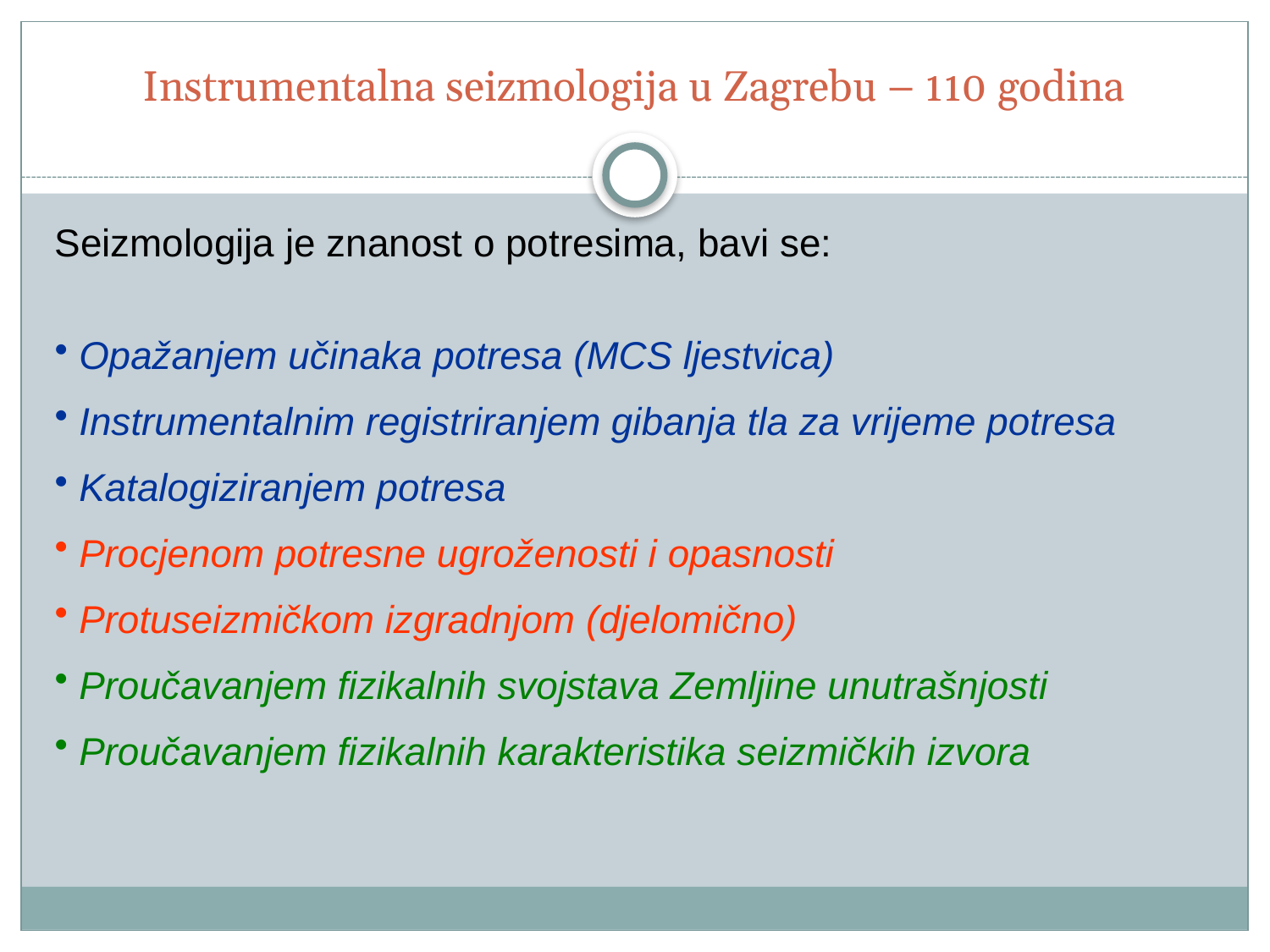

# Instrumentalna seizmologija u Zagrebu – 110 godina
Seizmologija je znanost o potresima, bavi se:
 Opažanjem učinaka potresa (MCS ljestvica)
 Instrumentalnim registriranjem gibanja tla za vrijeme potresa
 Katalogiziranjem potresa
 Procjenom potresne ugroženosti i opasnosti
 Protuseizmičkom izgradnjom (djelomično)
 Proučavanjem fizikalnih svojstava Zemljine unutrašnjosti
 Proučavanjem fizikalnih karakteristika seizmičkih izvora